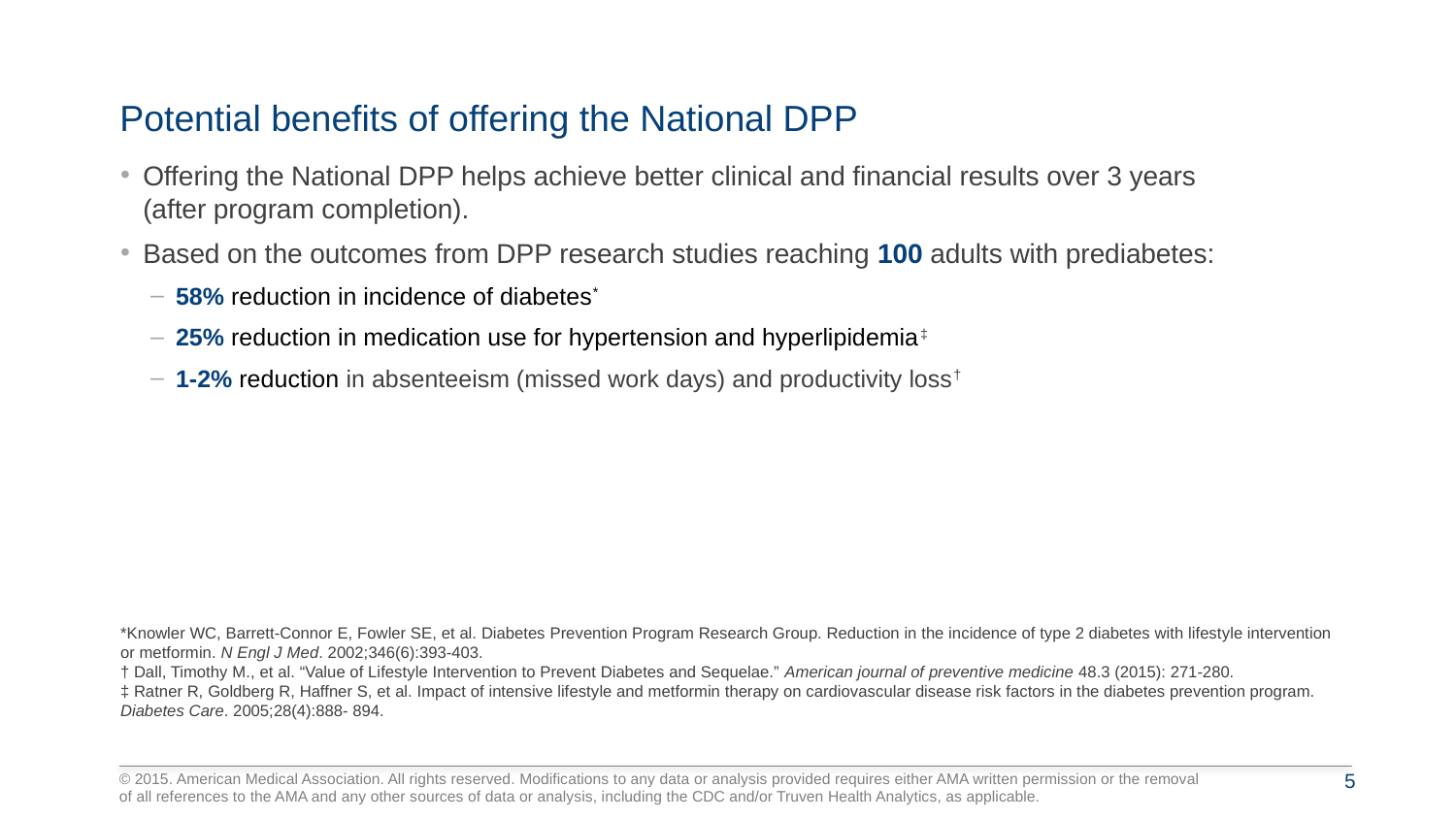

# Potential benefits of offering the National DPP
Offering the National DPP helps achieve better clinical and financial results over 3 years
(after program completion).
Based on the outcomes from DPP research studies reaching 100 adults with prediabetes:
58% reduction in incidence of diabetes*
25% reduction in medication use for hypertension and hyperlipidemia‡
1-2% reduction in absenteeism (missed work days) and productivity loss†

*Knowler WC, Barrett-Connor E, Fowler SE, et al. Diabetes Prevention Program Research Group. Reduction in the incidence of type 2 diabetes with lifestyle intervention or metformin. N Engl J Med. 2002;346(6):393-403.
† Dall, Timothy M., et al. “Value of Lifestyle Intervention to Prevent Diabetes and Sequelae.” American journal of preventive medicine 48.3 (2015): 271-280.
‡ Ratner R, Goldberg R, Haffner S, et al. Impact of intensive lifestyle and metformin therapy on cardiovascular disease risk factors in the diabetes prevention program. Diabetes Care. 2005;28(4):888- 894.
5